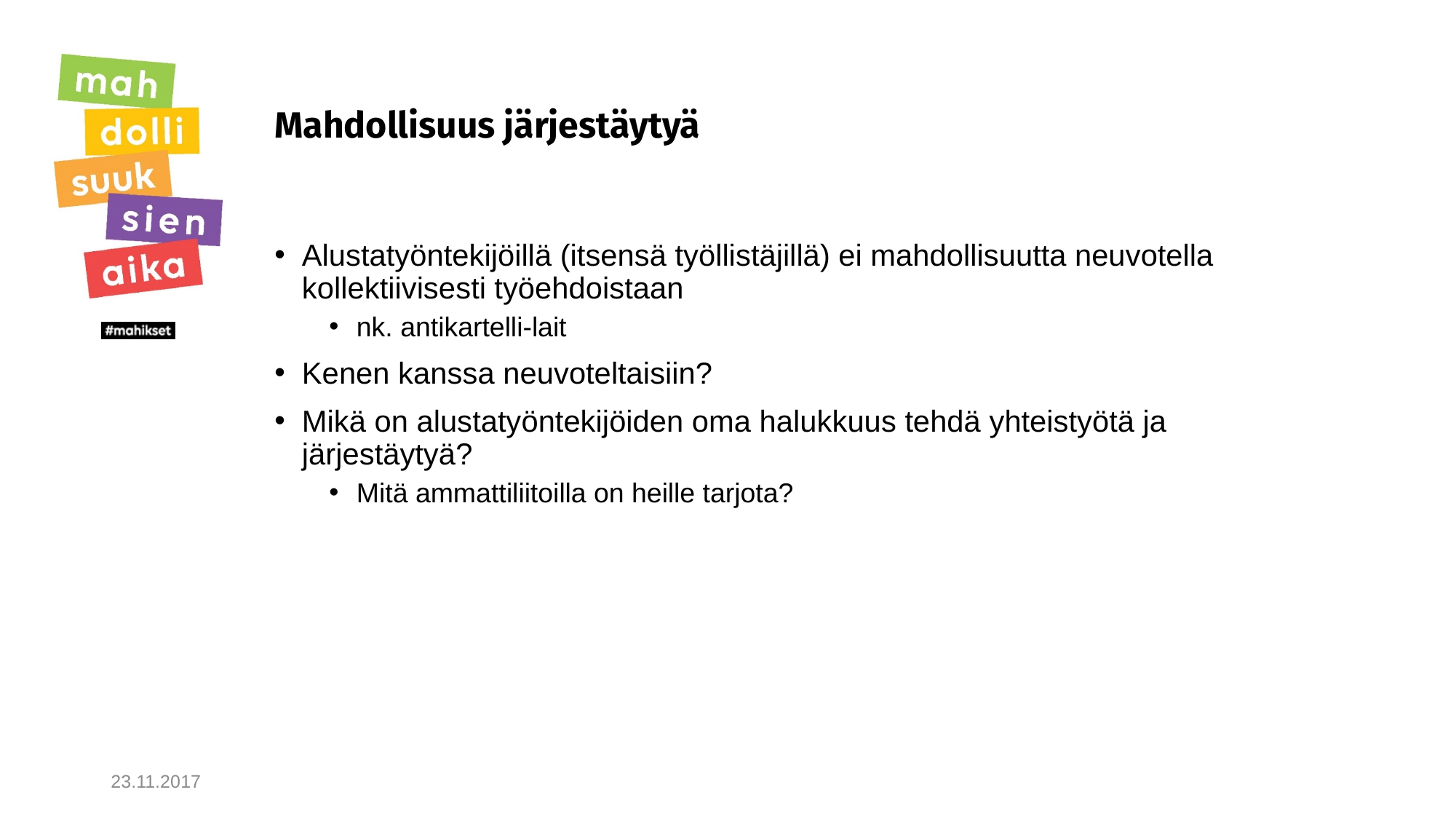

# Mahdollisuus järjestäytyä
Alustatyöntekijöillä (itsensä työllistäjillä) ei mahdollisuutta neuvotella kollektiivisesti työehdoistaan
nk. antikartelli-lait
Kenen kanssa neuvoteltaisiin?
Mikä on alustatyöntekijöiden oma halukkuus tehdä yhteistyötä ja järjestäytyä?
Mitä ammattiliitoilla on heille tarjota?
23.11.2017